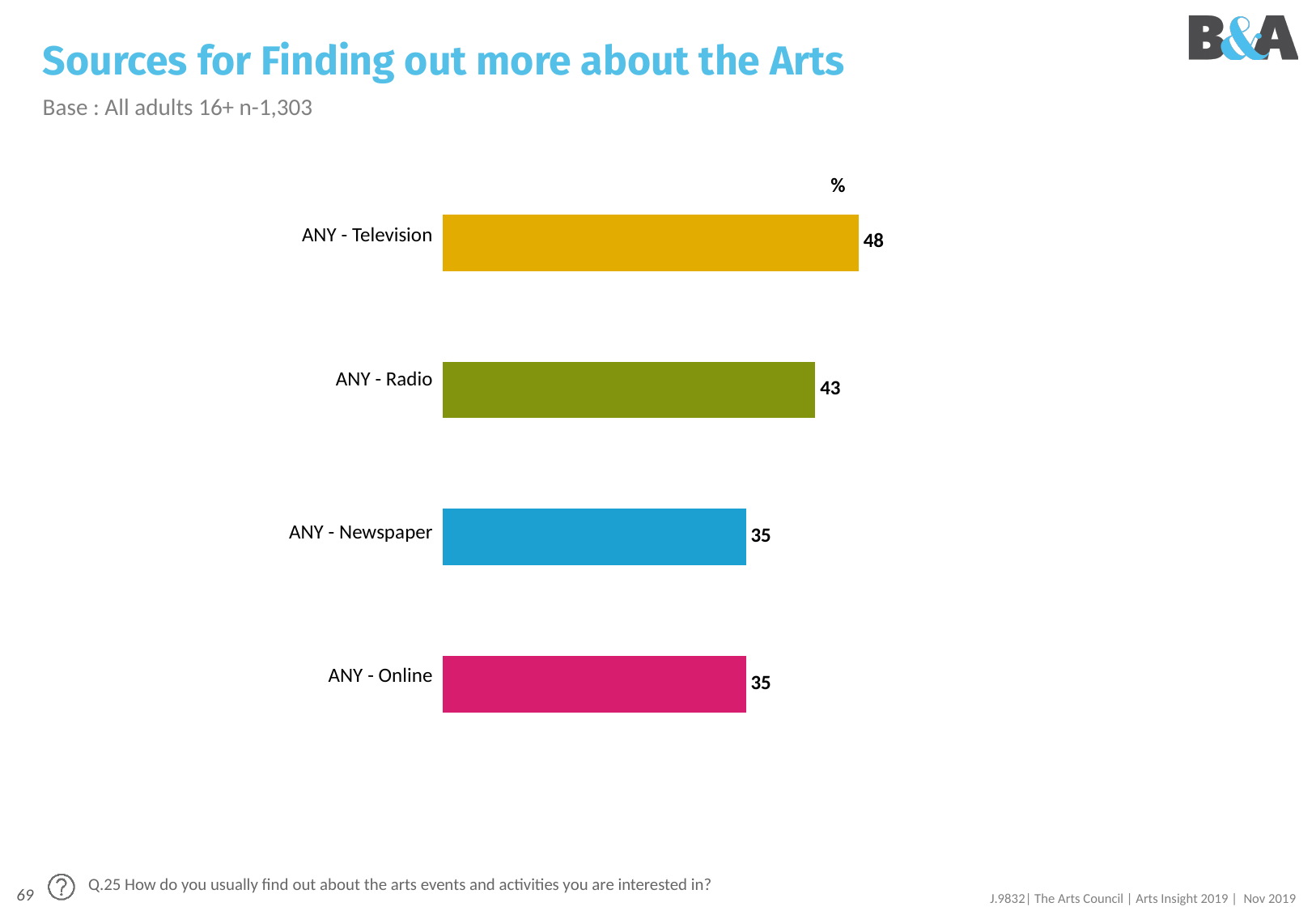

# Sources for Finding out more about the Arts
Base : All adults 16+ n-1,303

### Chart

| Category |  |
|---|---|
| ANY - Television | 48.0 |
| ANY - Radio | 43.0 |
| ANY - Newspaper | 35.0 |
| ANY - Online | 35.0 |
%
| ANY - Television |
| --- |
| ANY - Radio |
| ANY - Newspaper |
| ANY - Online |
Q.25 How do you usually find out about the arts events and activities you are interested in?